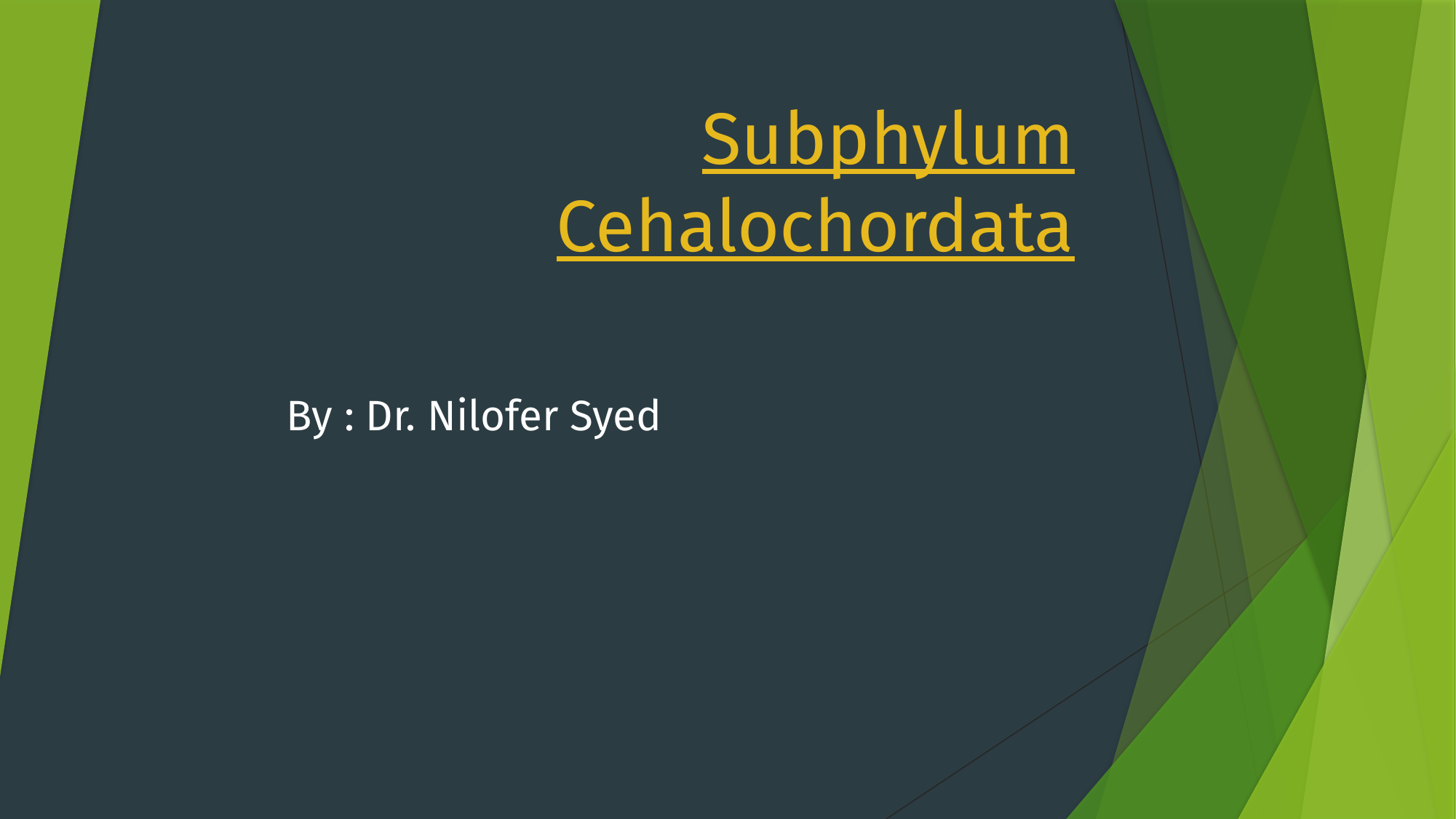

Subphylum Cehalochordata
# By : Dr. Nilofer Syed